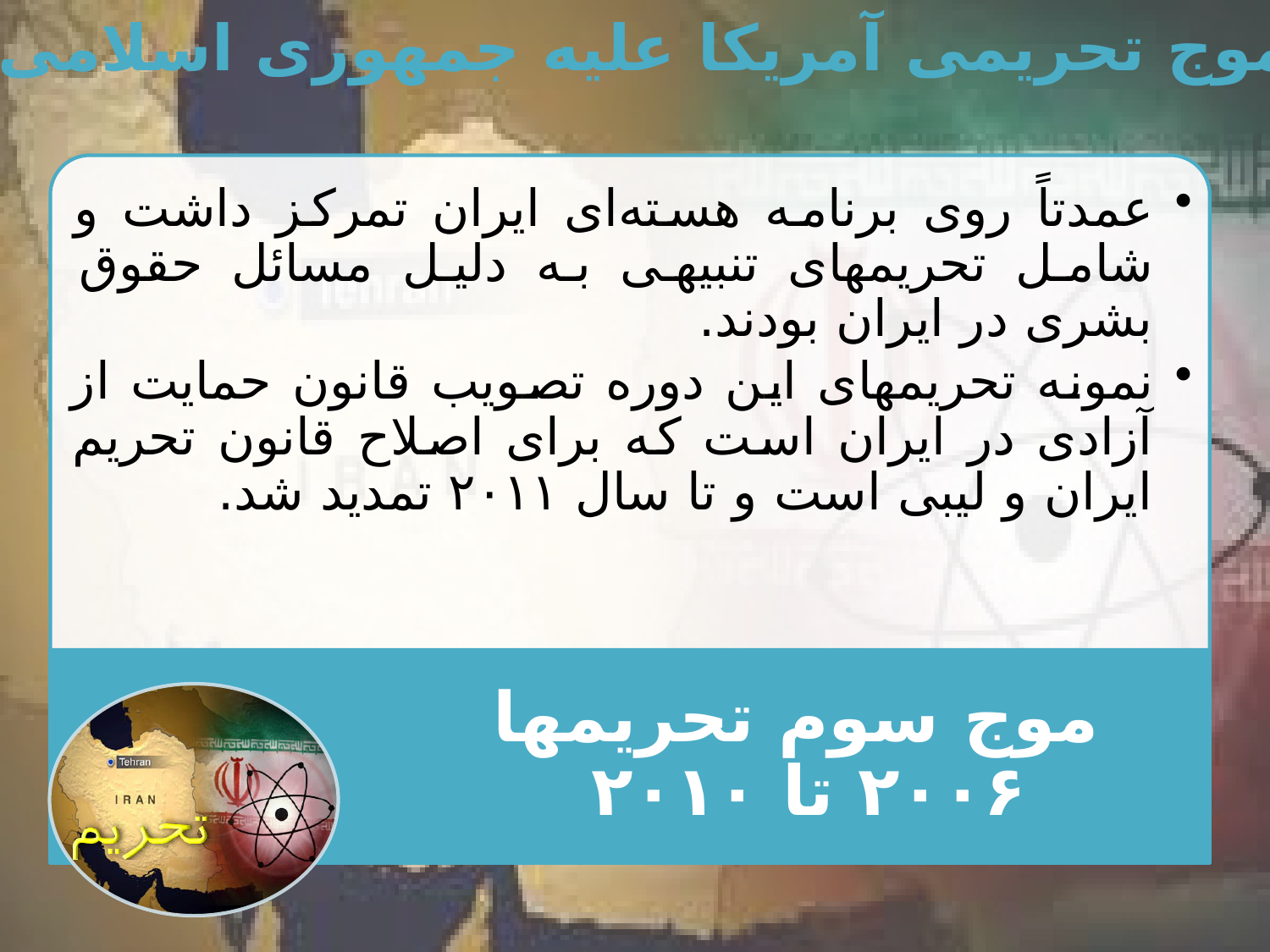

چهار موج تحریمی آمریکا علیه جمهوری اسلامی ایران
عمدتاً روی برنامه هسته‌ای ایران تمرکز داشت و شامل تحریمهای تنبیهی به دلیل مسائل حقوق بشری در ایران بودند.
نمونه تحریمهای این دوره تصویب قانون حمایت از آزادی در ایران است که برای اصلاح قانون تحریم ایران و لیبی است و تا سال ۲۰۱۱ تمدید شد.
 موج سوم تحریمها ۲۰۰۶ تا ۲۰۱۰